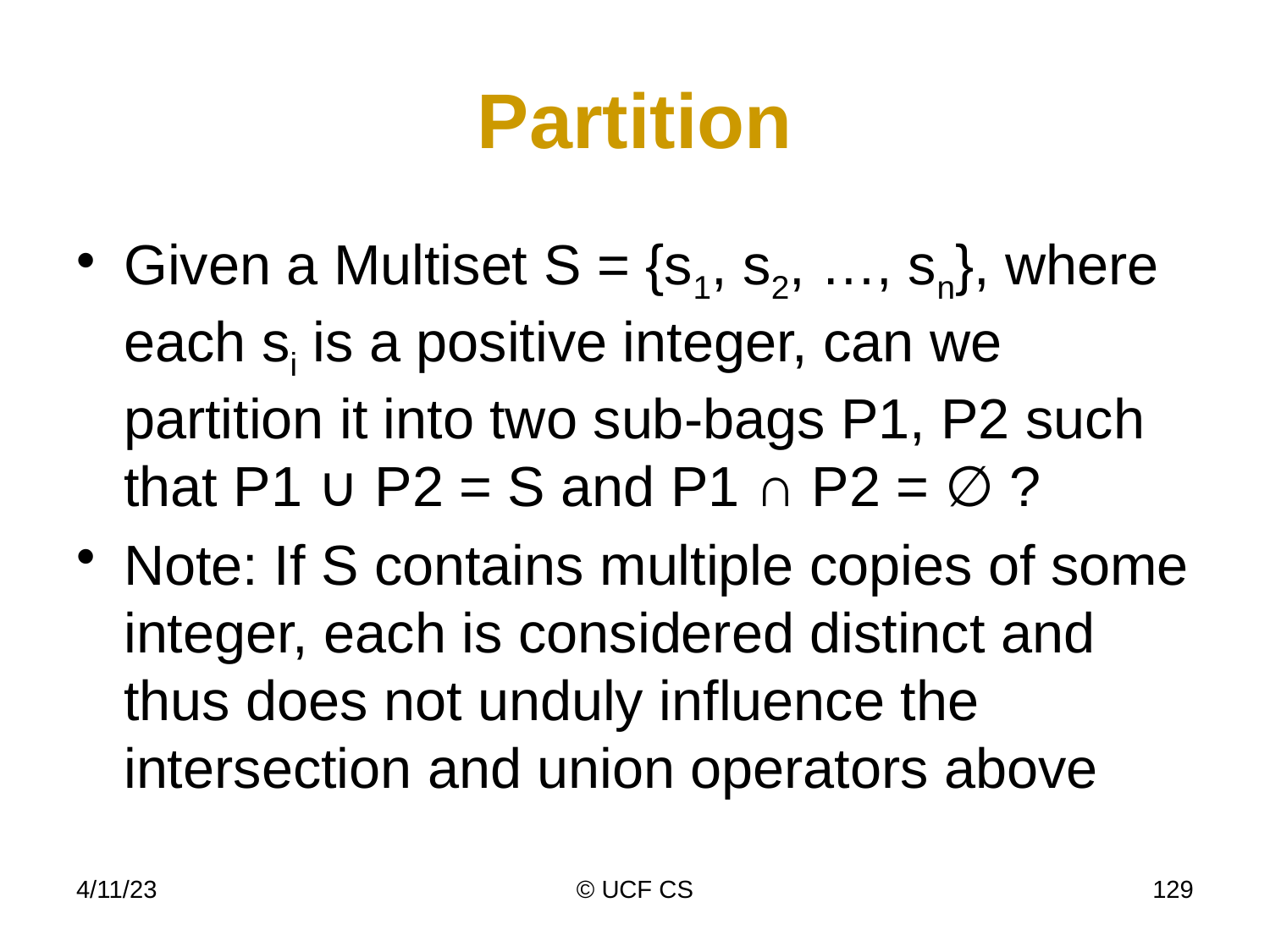

# Partition
Given a Multiset S = {s1, s2, …, sn}, where each si is a positive integer, can we partition it into two sub-bags P1, P2 such that P1 ∪ P2 = S and P1 ∩ P2 = ∅ ?
Note: If S contains multiple copies of some integer, each is considered distinct and thus does not unduly influence the intersection and union operators above
4/11/23
© UCF CS
129